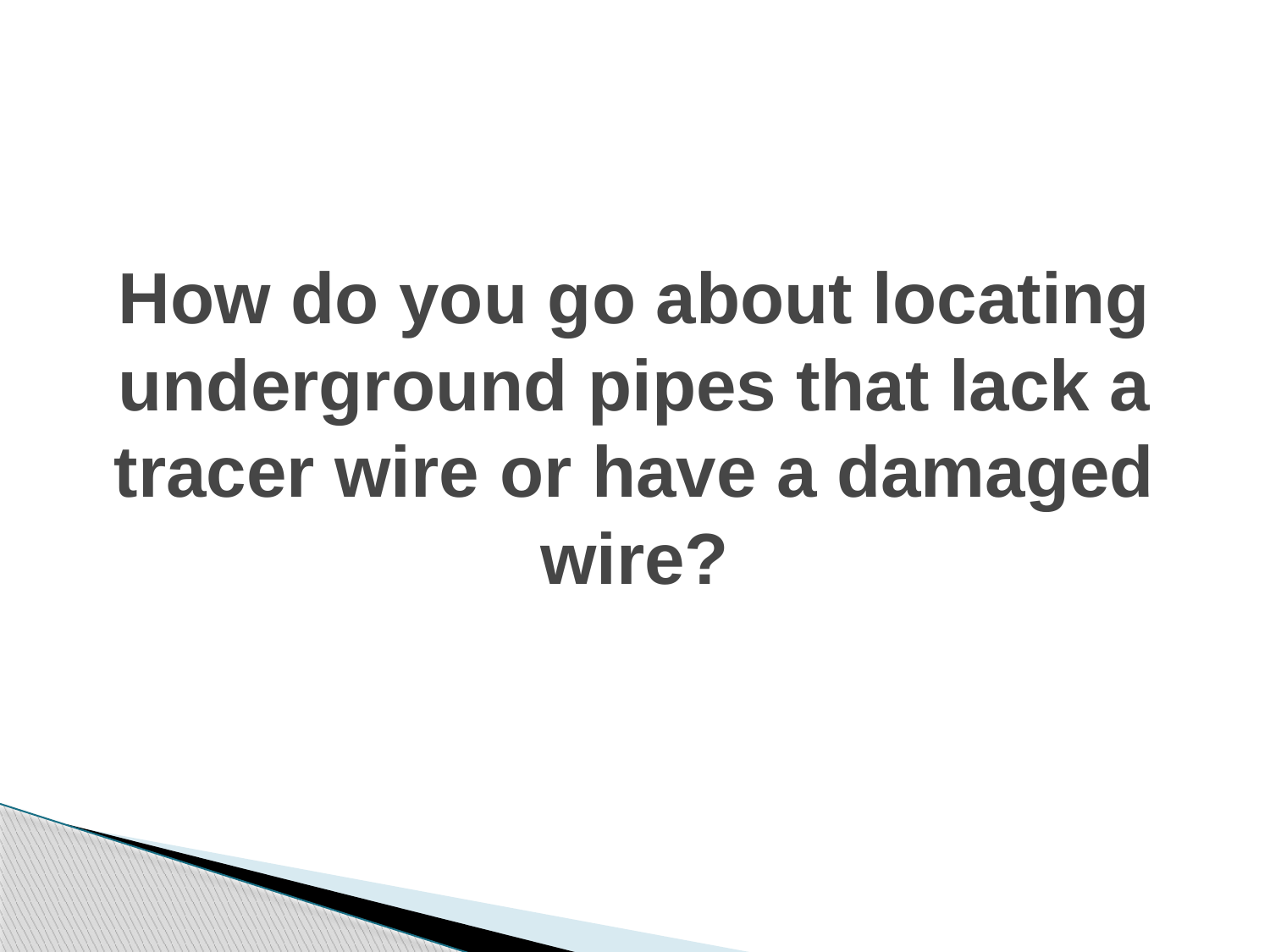

# How do you go about locating underground pipes that lack a tracer wire or have a damaged wire?